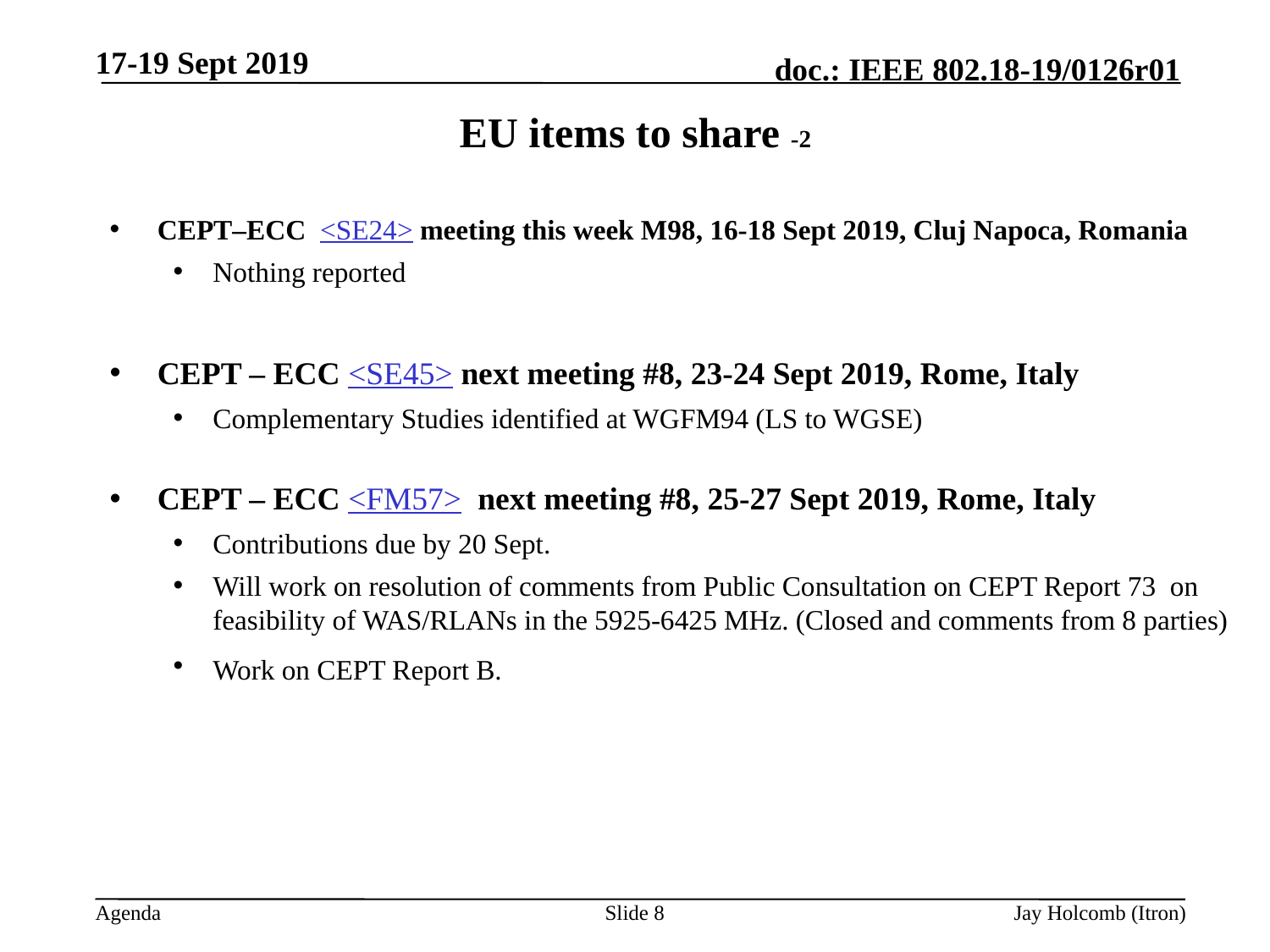

17-19 Sept 2019
# EU items to share -2

CEPT–ECC  <SE24> meeting this week M98, 16-18 Sept 2019, Cluj Napoca, Romania
Nothing reported

CEPT – ECC <SE45> next meeting #8, 23-24 Sept 2019, Rome, Italy
Complementary Studies identified at WGFM94 (LS to WGSE)

CEPT – ECC <FM57>  next meeting #8, 25-27 Sept 2019, Rome, Italy
Contributions due by 20 Sept.
Will work on resolution of comments from Public Consultation on CEPT Report 73  on feasibility of WAS/RLANs in the 5925-6425 MHz. (Closed and comments from 8 parties)
Work on CEPT Report B.

Slide 8
Jay Holcomb (Itron)